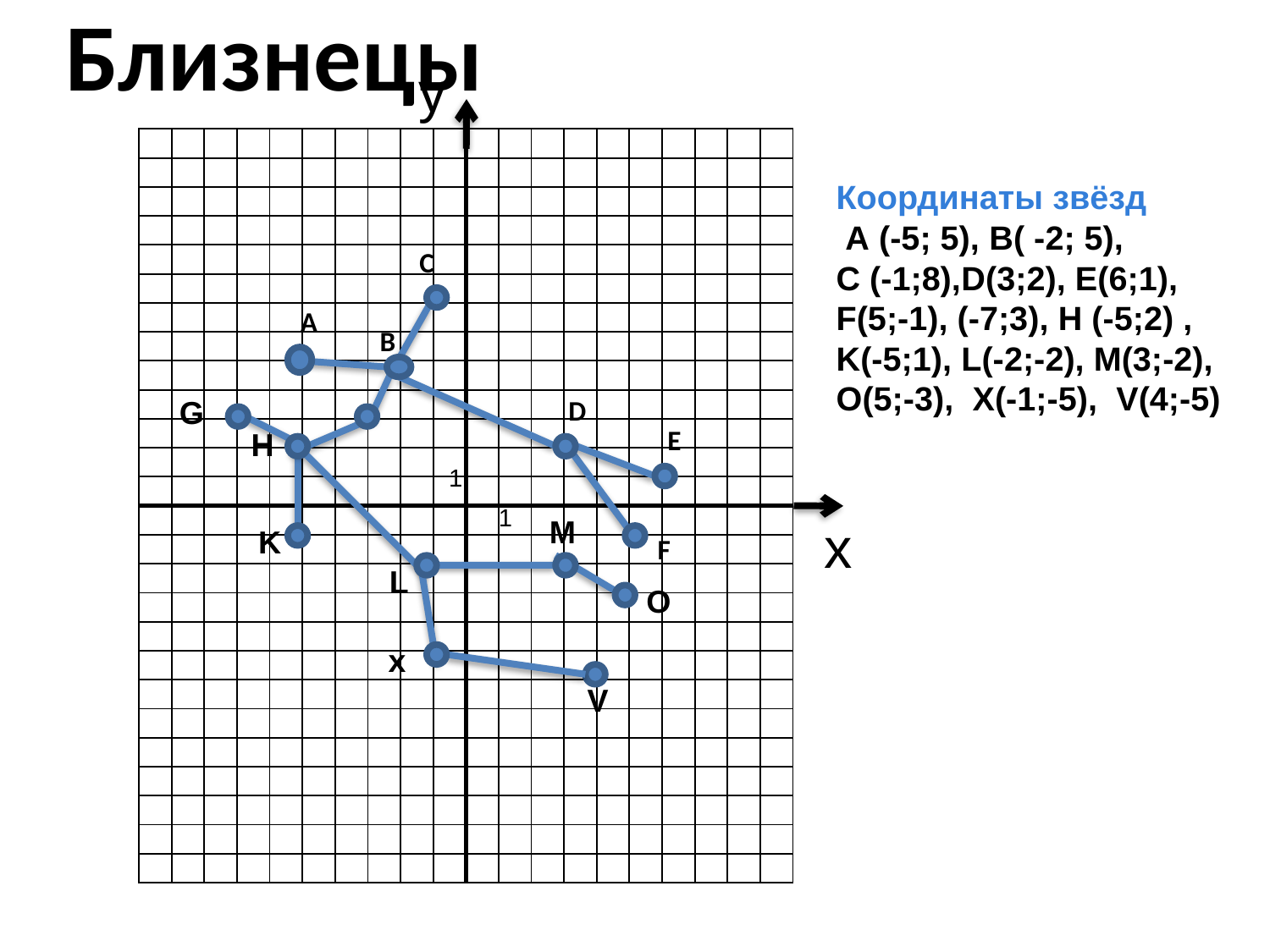

| Близнецы |
| --- |
y
|  |  |  |  |  |  |  |  |  |  |  |  |  |  |  |  |  |  |  |  |
| --- | --- | --- | --- | --- | --- | --- | --- | --- | --- | --- | --- | --- | --- | --- | --- | --- | --- | --- | --- |
|  |  |  |  |  |  |  |  |  |  |  |  |  |  |  |  |  |  |  |  |
|  |  |  |  |  |  |  |  |  |  |  |  |  |  |  |  |  |  |  |  |
|  |  |  |  |  |  |  |  |  |  |  |  |  |  |  |  |  |  |  |  |
|  |  |  |  |  |  |  |  |  |  |  |  |  |  |  |  |  |  |  |  |
|  |  |  |  |  |  |  |  |  |  |  |  |  |  |  |  |  |  |  |  |
|  |  |  |  |  |  |  |  |  |  |  |  |  |  |  |  |  |  |  |  |
|  |  |  |  |  |  |  |  |  |  |  |  |  |  |  |  |  |  |  |  |
|  |  |  |  |  |  |  |  |  |  |  |  |  |  |  |  |  |  |  |  |
|  |  |  |  |  |  |  |  |  |  |  |  |  |  |  |  |  |  |  |  |
|  |  |  |  |  |  |  |  |  |  |  |  |  |  |  |  |  |  |  |  |
|  |  |  |  |  |  |  |  |  |  |  |  |  |  |  |  |  |  |  |  |
|  |  |  |  |  |  |  |  |  |  |  |  |  |  |  |  |  |  |  |  |
|  |  |  |  |  |  |  |  |  |  |  |  |  |  |  |  |  |  |  |  |
|  |  |  |  |  |  |  |  |  |  |  |  |  |  |  |  |  |  |  |  |
|  |  |  |  |  |  |  |  |  |  |  |  |  |  |  |  |  |  |  |  |
|  |  |  |  |  |  |  |  |  |  |  |  |  |  |  |  |  |  |  |  |
|  |  |  |  |  |  |  |  |  |  |  |  |  |  |  |  |  |  |  |  |
|  |  |  |  |  |  |  |  |  |  |  |  |  |  |  |  |  |  |  |  |
|  |  |  |  |  |  |  |  |  |  |  |  |  |  |  |  |  |  |  |  |
|  |  |  |  |  |  |  |  |  |  |  |  |  |  |  |  |  |  |  |  |
|  |  |  |  |  |  |  |  |  |  |  |  |  |  |  |  |  |  |  |  |
|  |  |  |  |  |  |  |  |  |  |  |  |  |  |  |  |  |  |  |  |
|  |  |  |  |  |  |  |  |  |  |  |  |  |  |  |  |  |  |  |  |
|  |  |  |  |  |  |  |  |  |  |  |  |  |  |  |  |  |  |  |  |
|  |  |  |  |  |  |  |  |  |  |  |  |  |  |  |  |  |  |  |  |
Координаты звёзд
 А (-5; 5), B( -2; 5),          С (-1;8),D(3;2), E(6;1), F(5;-1), (-7;3), H (-5;2) , K(-5;1), L(-2;-2), M(3;-2),  O(5;-3),  X(-1;-5),  V(4;-5)

C

А
B

G
D

E
H

1

1
M
x
K

F
L

O

x

V